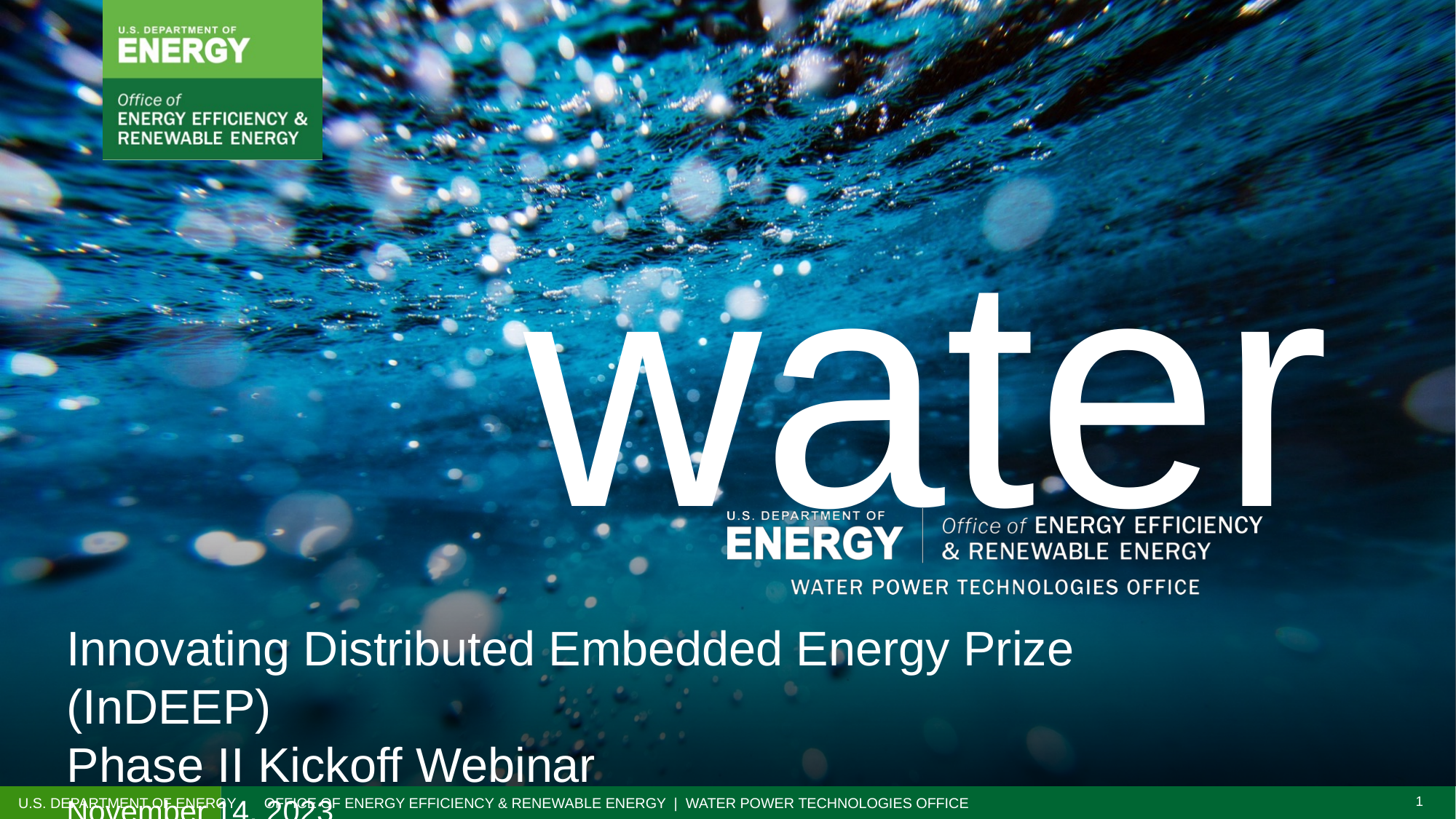

Innovating Distributed Embedded Energy Prize (InDEEP)
Phase II Kickoff Webinar
November 14, 2023